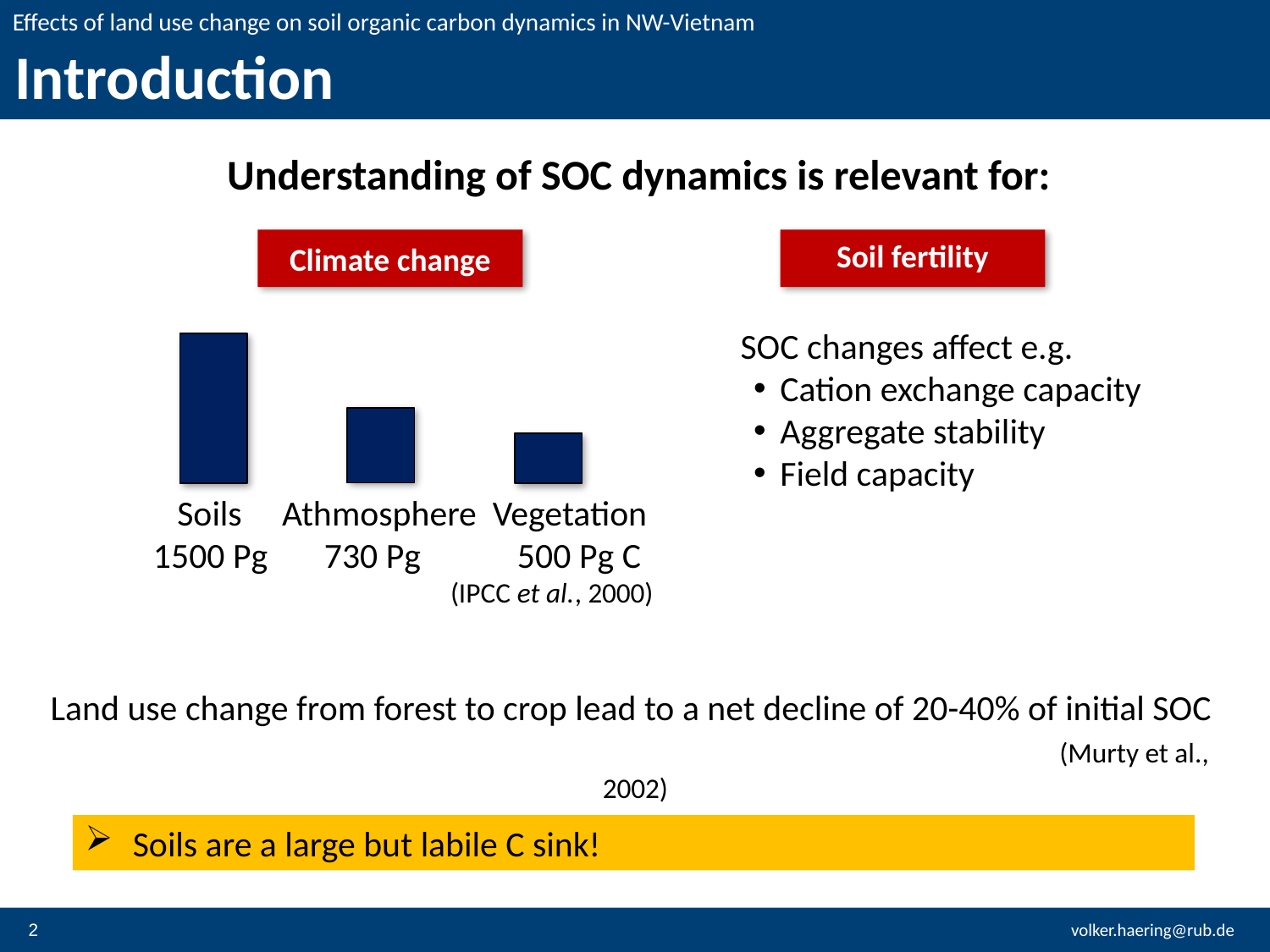

Introduction
Understanding of SOC dynamics is relevant for:
Climate change
Soil fertility
SOC changes affect e.g.
Cation exchange capacity
Aggregate stability
Field capacity

   Soils     Athmosphere  Vegetation
1500 Pg       730 Pg            500 Pg C
(IPCC et al., 2000)

Land use change from forest to crop lead to a net decline of 20-40% of initial SOC 																(Murty et al., 2002)
Soils are a large but labile C sink!